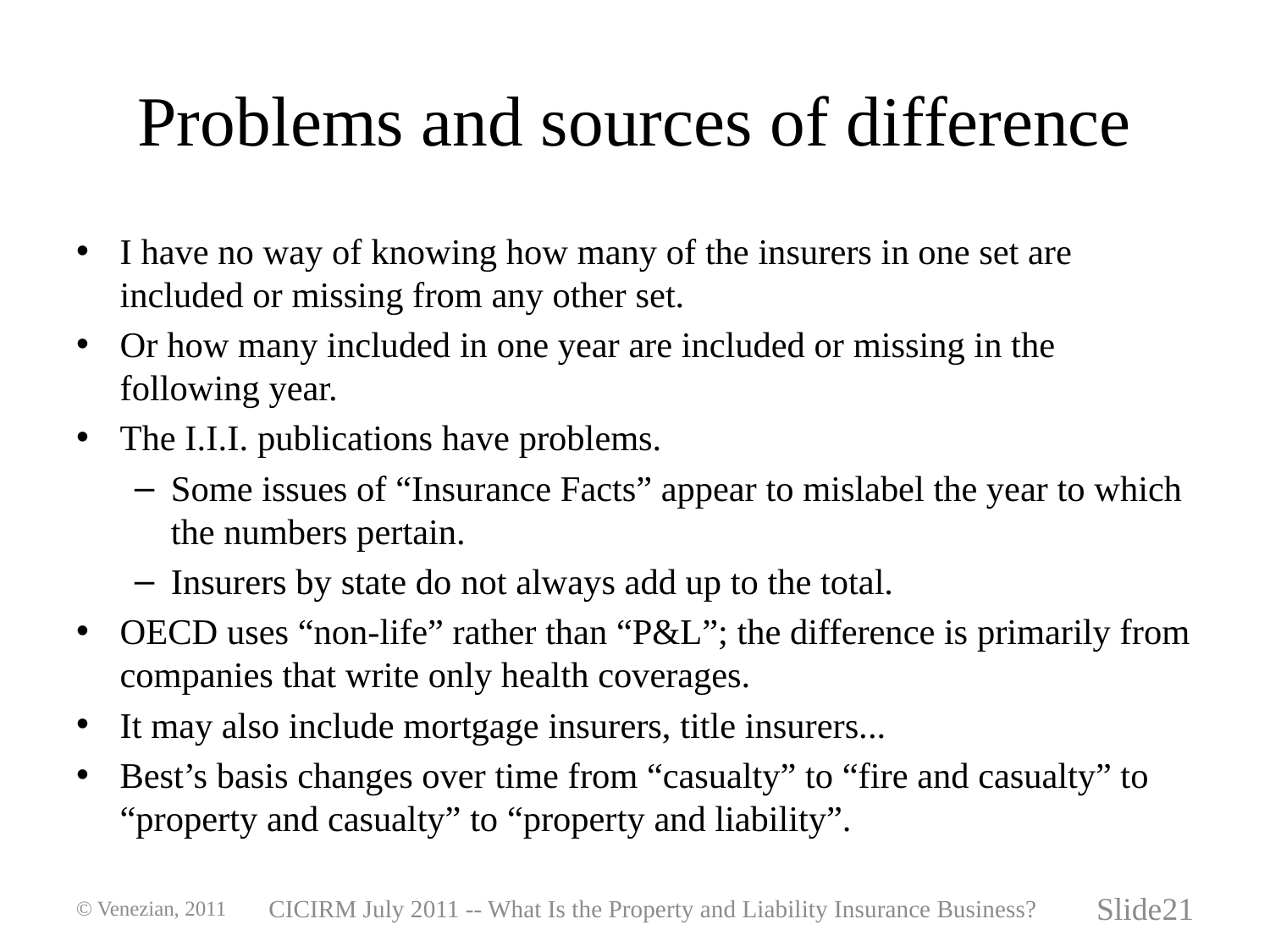

# Problems and sources of difference
I have no way of knowing how many of the insurers in one set are included or missing from any other set.
Or how many included in one year are included or missing in the following year.
The I.I.I. publications have problems.
Some issues of “Insurance Facts” appear to mislabel the year to which the numbers pertain.
Insurers by state do not always add up to the total.
OECD uses “non-life” rather than “P&L”; the difference is primarily from companies that write only health coverages.
It may also include mortgage insurers, title insurers...
Best’s basis changes over time from “casualty” to “fire and casualty” to “property and casualty” to “property and liability”.

© Venezian, 2011
CICIRM July 2011 -- What Is the Property and Liability Insurance Business?
Slide21